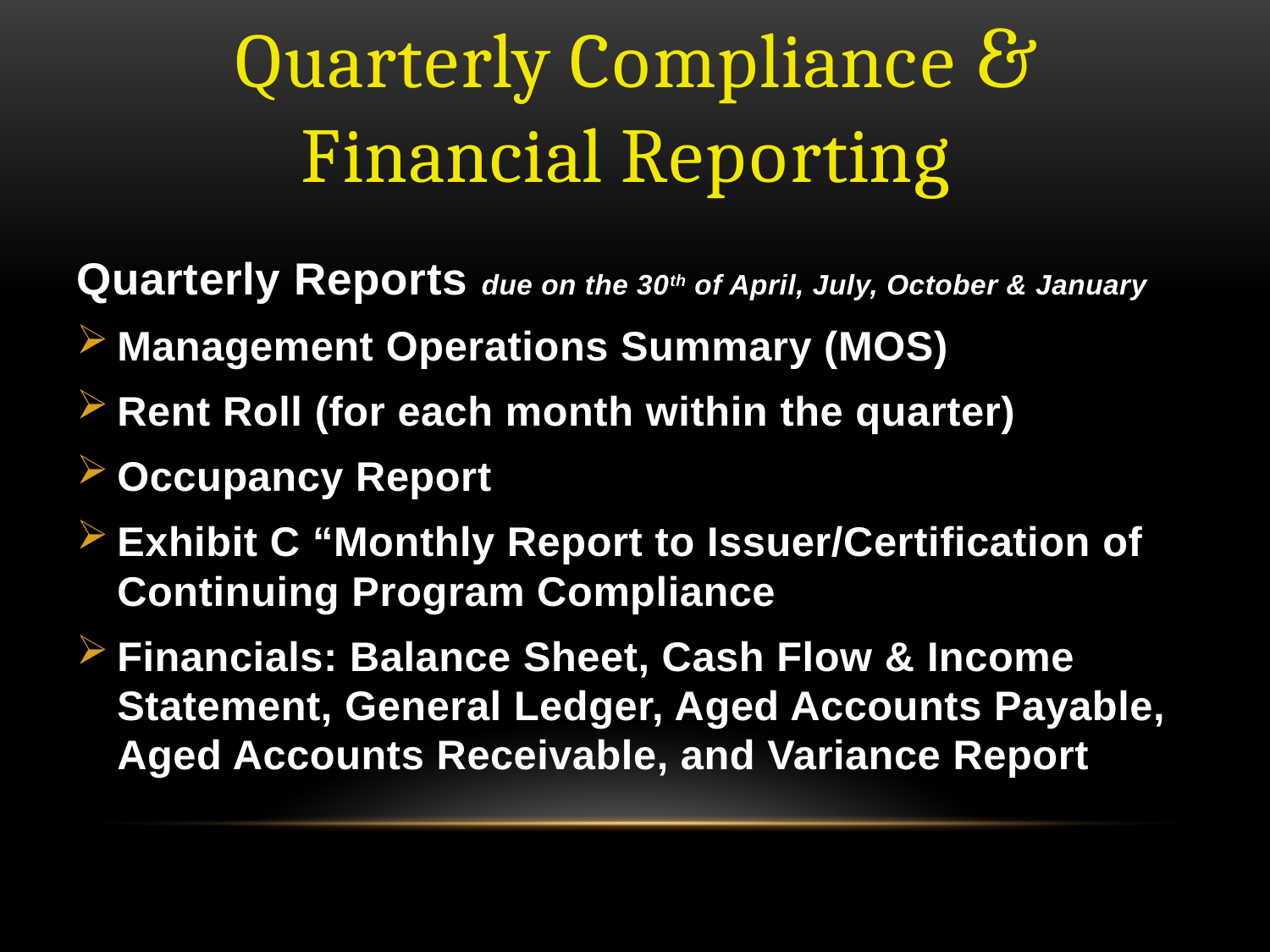

# Quarterly Compliance & Financial Reporting
Quarterly Reports due on the 30th of April, July, October & January
Management Operations Summary (MOS)
Rent Roll (for each month within the quarter)
Occupancy Report
Exhibit C “Monthly Report to Issuer/Certification of Continuing Program Compliance
Financials: Balance Sheet, Cash Flow & Income Statement, General Ledger, Aged Accounts Payable, Aged Accounts Receivable, and Variance Report